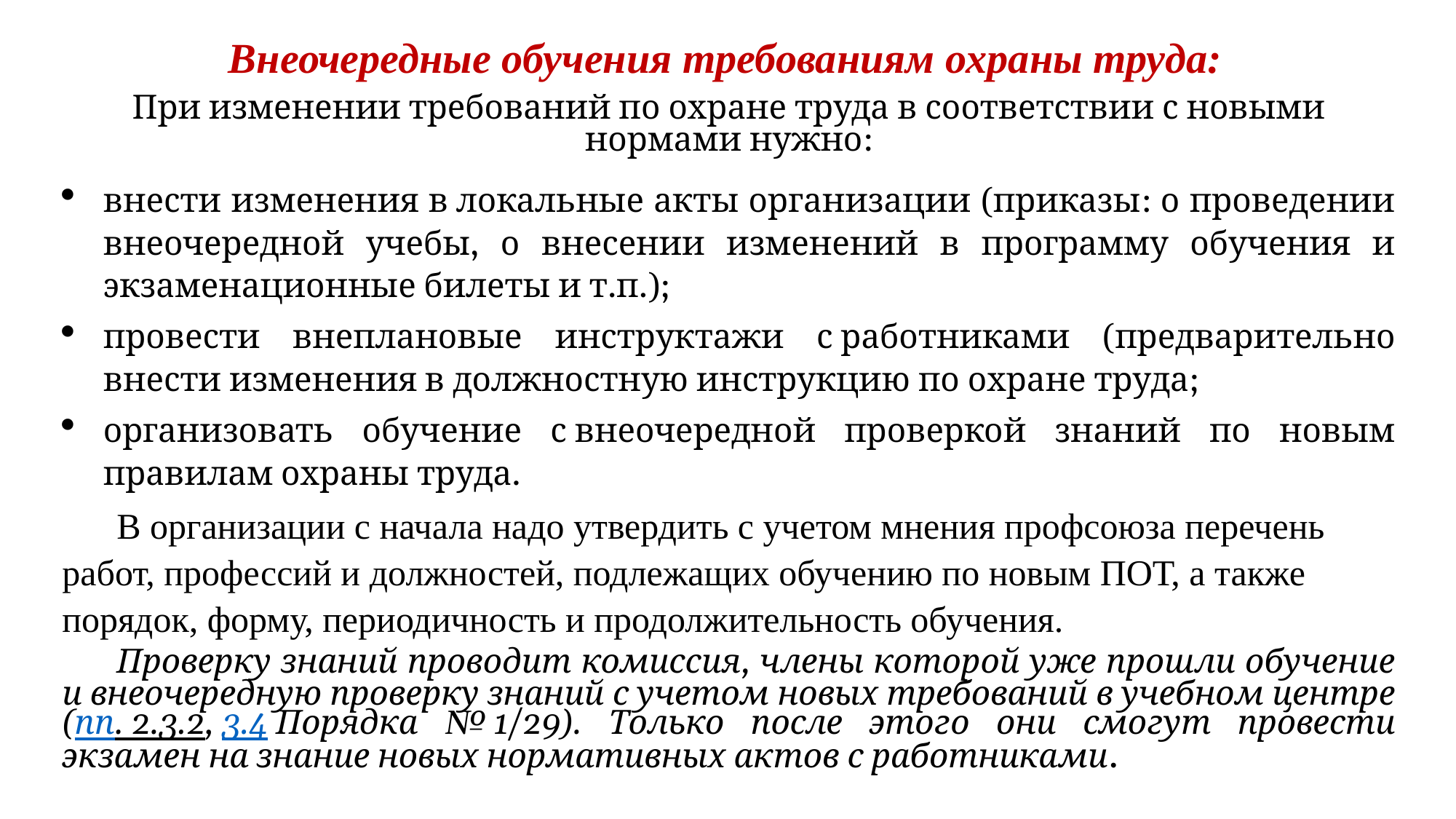

Внеочередные обучения требованиям охраны труда:
При изменении требований по охране труда в соответствии с новыми нормами нужно:
внести изменения в локальные акты организации (приказы: о проведении внеочередной учебы, о внесении изменений в программу обучения и экзаменационные билеты и т.п.);
провести внеплановые инструктажи с работниками (предварительно внести изменения в должностную инструкцию по охране труда;
организовать обучение с внеочередной проверкой знаний по новым правилам охраны труда.
	В организации с начала надо утвердить с учетом мнения профсоюза перечень работ, профессий и должностей, подлежащих обучению по новым ПОТ, а также порядок, форму, периодичность и продолжительность обучения.
	Проверку знаний проводит комиссия, члены которой уже прошли обучение и внеочередную проверку знаний с учетом новых требований в учебном центре (пп. 2.3.2, 3.4 Порядка № 1/29). Только после этого они смогут провести экзамен на знание новых нормативных актов с работниками.